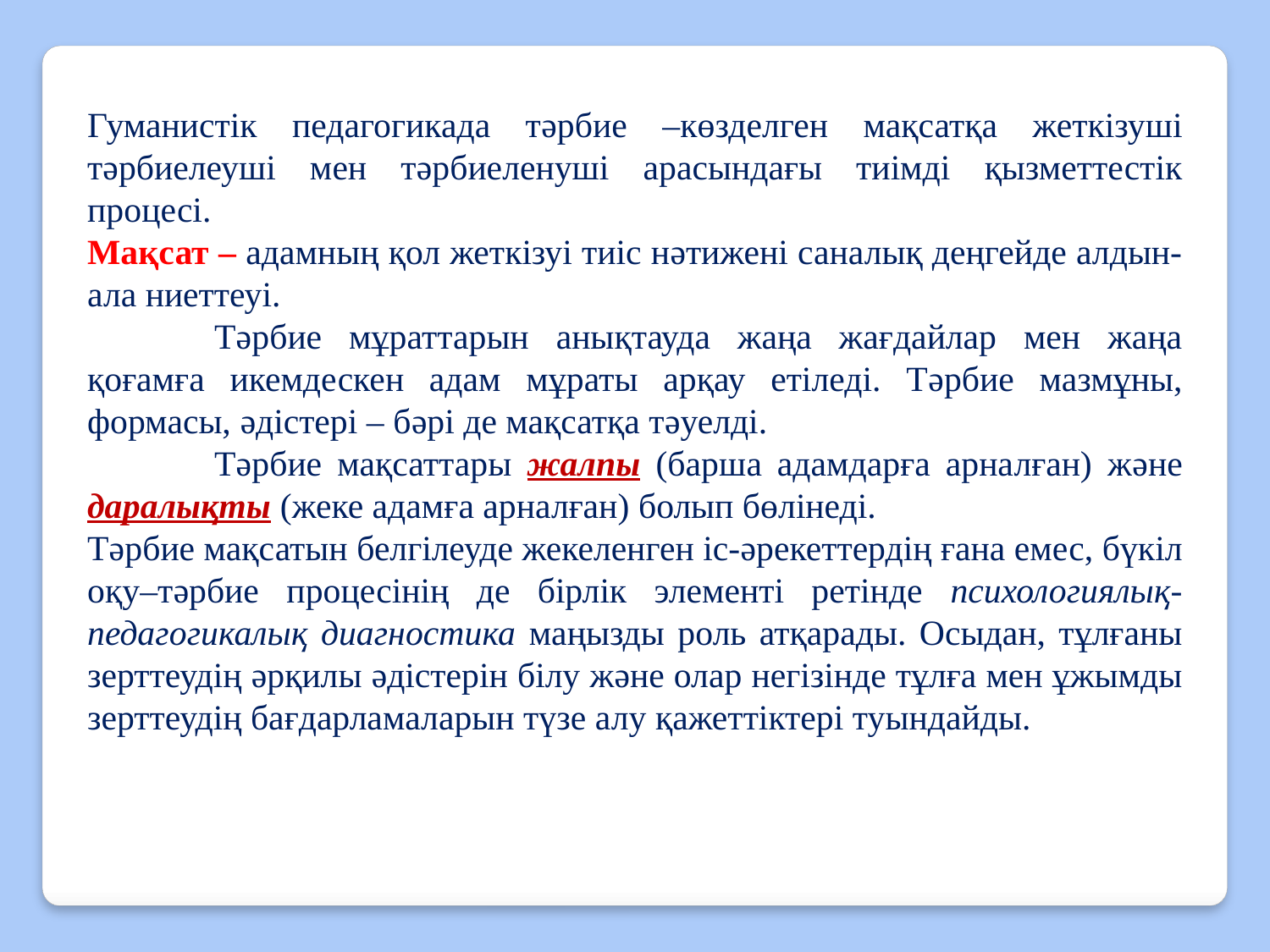

Гуманистік педагогикада тəрбие –көзделген мақсатқа жеткізуші тəрбиелеуші мен тəрбиеленуші арасындағы тиімді қызметтестік процесі.
Мақсат – адамның қол жеткізуі тиіс нəтижені саналық деңгейде алдын-ала ниеттеуі.
	Тəрбие мұраттарын анықтауда жаңа жағдайлар мен жаңа қоғамға икемдескен адам мұраты арқау етіледі. Тəрбие мазмұны, формасы, əдістері – бəрі де мақсатқа тəуелді.
	Тəрбие мақсаттары жалпы (барша адамдарға арналған) жəне даралықты (жеке адамға арналған) болып бөлінеді.
Тəрбие мақсатын белгілеуде жекеленген іс-əрекеттердің ғана емес, бүкіл оқу–тəрбие процесінің де бірлік элементі ретінде психологиялық-педагогикалық диагностика маңызды роль атқарады. Осыдан, тұлғаны зерттеудің əрқилы əдістерін білу жəне олар негізінде тұлға мен ұжымды зерттеудің бағдарламаларын түзе алу қажеттіктері туындайды.